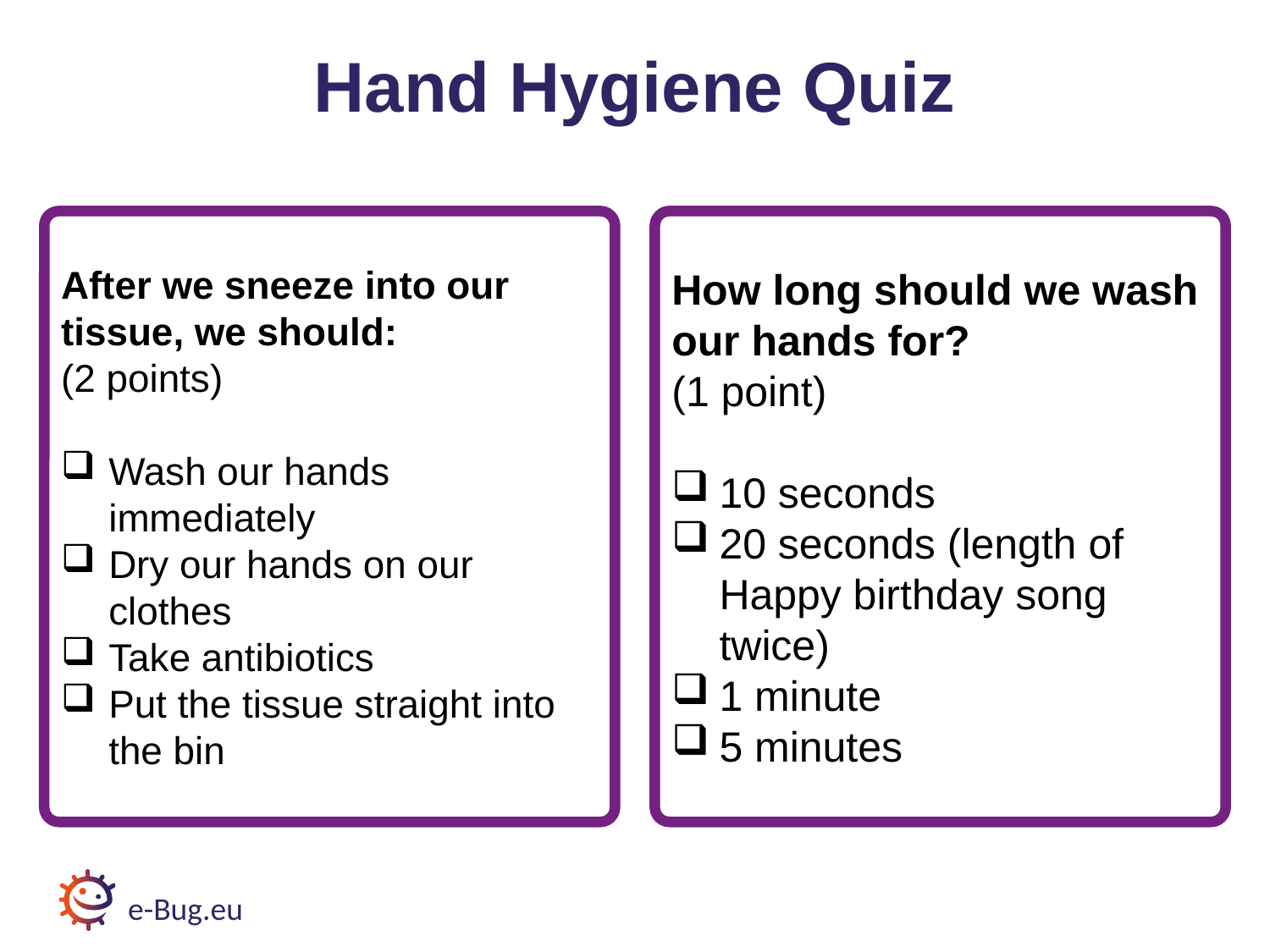

# Quiz Questions 7 and 8
Hand Hygiene Quiz
How long should we wash our hands for?
(1 point)

10 seconds
20 seconds (length of Happy birthday song twice)
1 minute
5 minutes
After we sneeze into our tissue, we should:
(2 points)

Wash our hands immediately
Dry our hands on our clothes
Take antibiotics
Put the tissue straight into the bin
e-Bug.eu